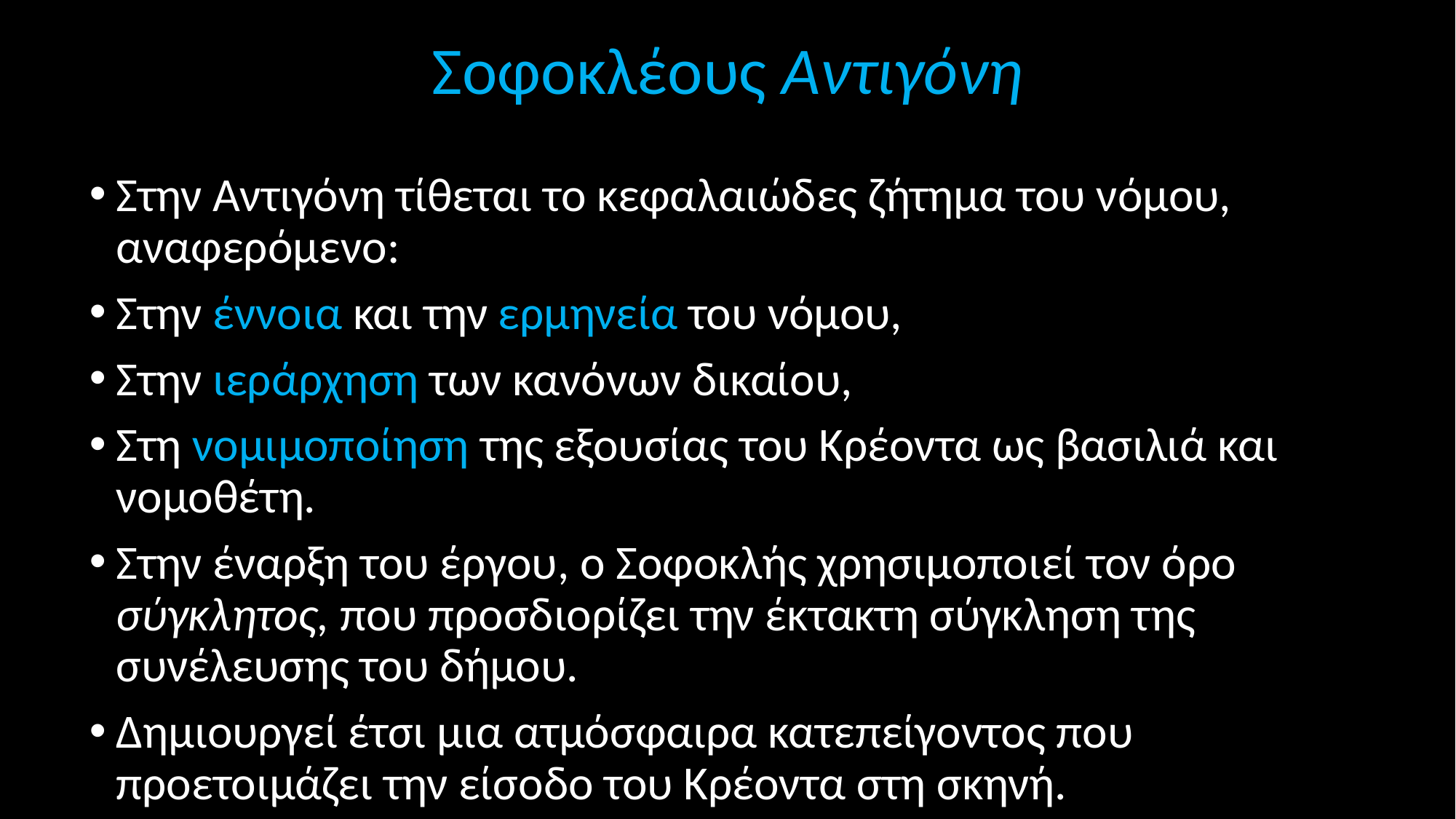

# Σοφοκλέους Αντιγόνη
Στην Αντιγόνη τίθεται το κεφαλαιώδες ζήτημα του νόμου, αναφερόμενο:
Στην έννοια και την ερμηνεία του νόμου,
Στην ιεράρχηση των κανόνων δικαίου,
Στη νομιμοποίηση της εξουσίας του Κρέοντα ως βασιλιά και νομοθέτη.
Στην έναρξη του έργου, ο Σοφοκλής χρησιμοποιεί τον όρο σύγκλητος, που προσδιορίζει την έκτακτη σύγκληση της συνέλευσης του δήμου.
Δημιουργεί έτσι μια ατμόσφαιρα κατεπείγοντος που προετοιμάζει την είσοδο του Κρέοντα στη σκηνή.